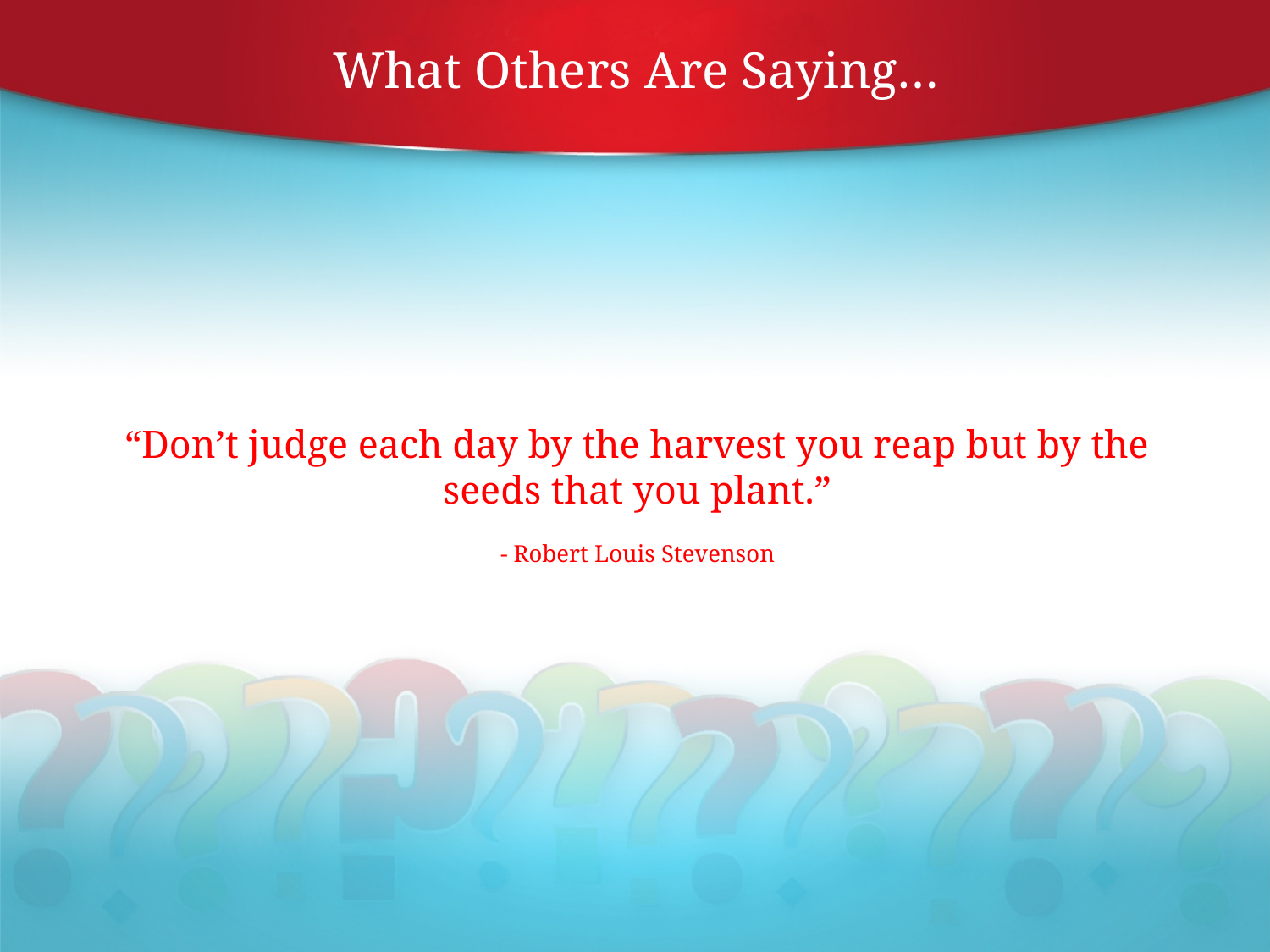

What Others Are Saying…
“Don’t judge each day by the harvest you reap but by the seeds that you plant.”
- Robert Louis Stevenson